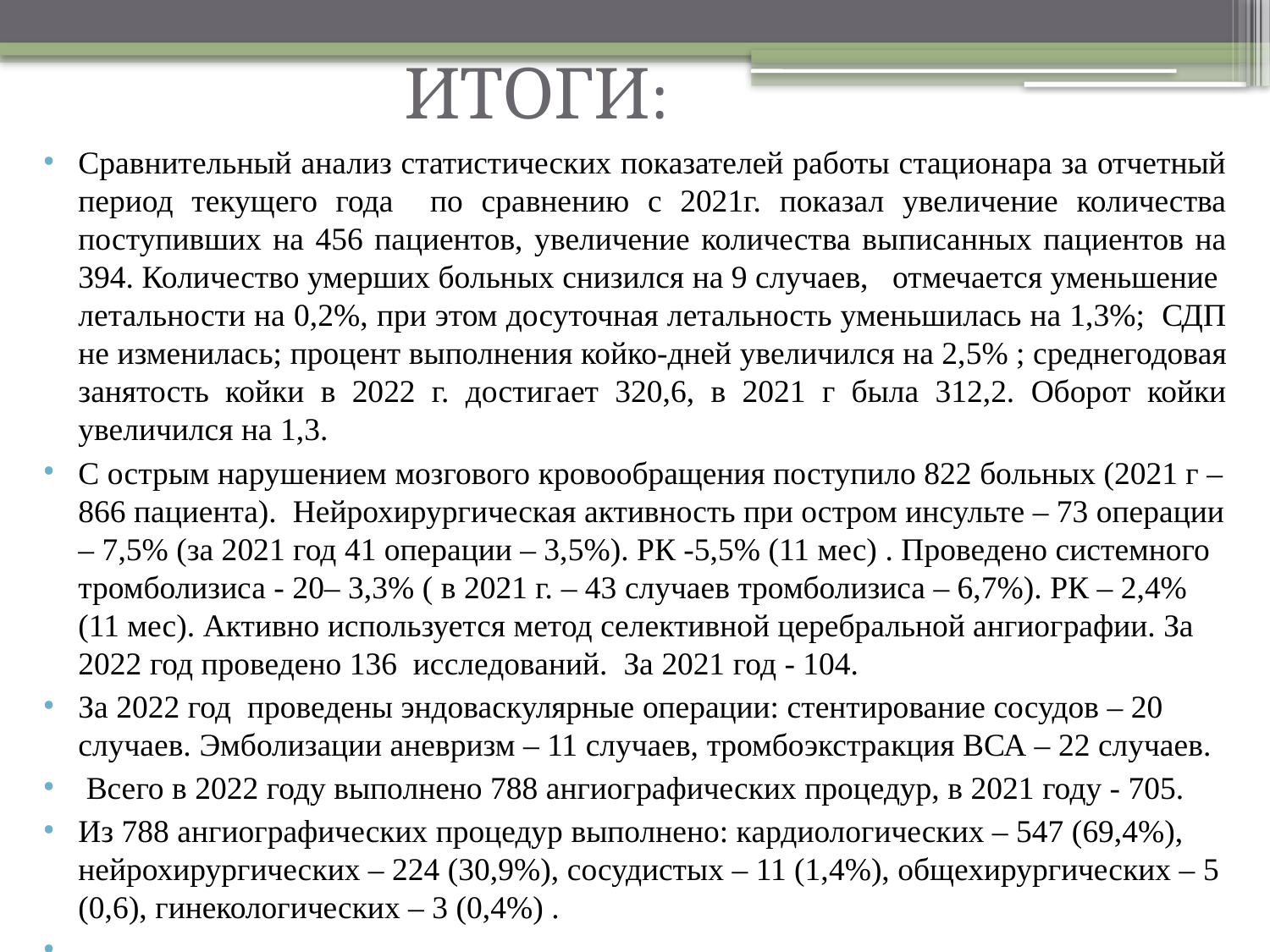

# ИТОГИ:
Сравнительный анализ статистических показателей работы стационара за отчетный период текущего года  по сравнению с 2021г. показал увеличение количества поступивших на 456 пациентов, увеличение количества выписанных пациентов на 394. Количество умерших больных снизился на 9 случаев,   отмечается уменьшение  летальности на 0,2%, при этом досуточная летальность уменьшилась на 1,3%;  СДП не изменилась; процент выполнения койко-дней увеличился на 2,5% ; среднегодовая занятость койки в 2022 г. достигает 320,6, в 2021 г была 312,2. Оборот койки увеличился на 1,3.
С острым нарушением мозгового кровообращения поступило 822 больных (2021 г – 866 пациента).  Нейрохирургическая активность при остром инсульте – 73 операции – 7,5% (за 2021 год 41 операции – 3,5%). РК -5,5% (11 мес) . Проведено системного тромболизиса - 20– 3,3% ( в 2021 г. – 43 случаев тромболизиса – 6,7%). РК – 2,4% (11 мес). Активно используется метод селективной церебральной ангиографии. За 2022 год проведено 136  исследований.  За 2021 год - 104.
За 2022 год  проведены эндоваскулярные операции: стентирование сосудов – 20 случаев. Эмболизации аневризм – 11 случаев, тромбоэкстракция ВСА – 22 случаев.
 Всего в 2022 году выполнено 788 ангиографических процедур, в 2021 году - 705.
Из 788 ангиографических процедур выполнено: кардиологических – 547 (69,4%), нейрохирургических – 224 (30,9%), сосудистых – 11 (1,4%), общехирургических – 5 (0,6), гинекологических – 3 (0,4%) .